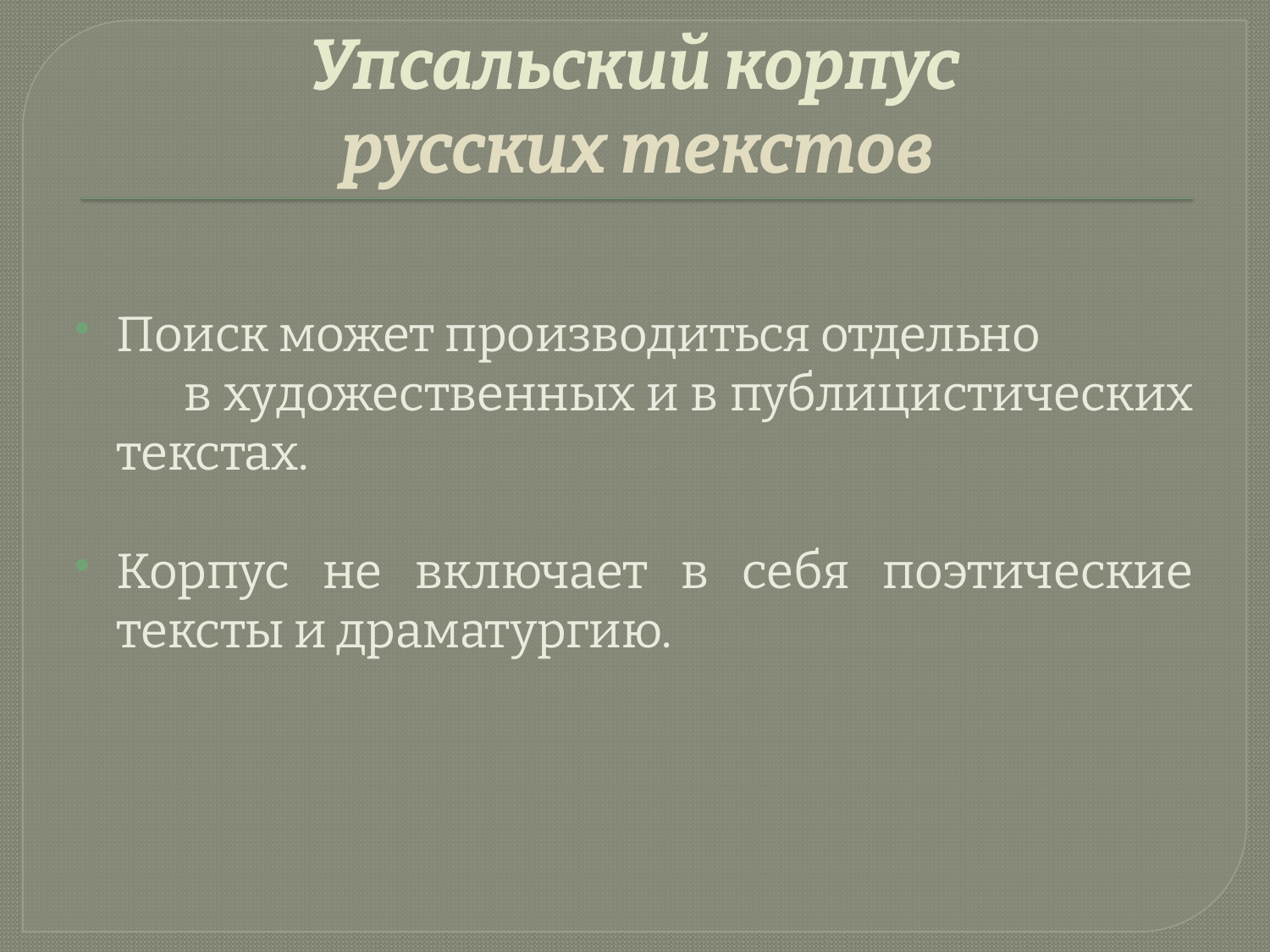

# Упсальский корпус русских текстов

Поиск может производиться отдельно                      в художественных и в публицистических текстах.

Корпус не включает в себя поэтические тексты и драматургию.